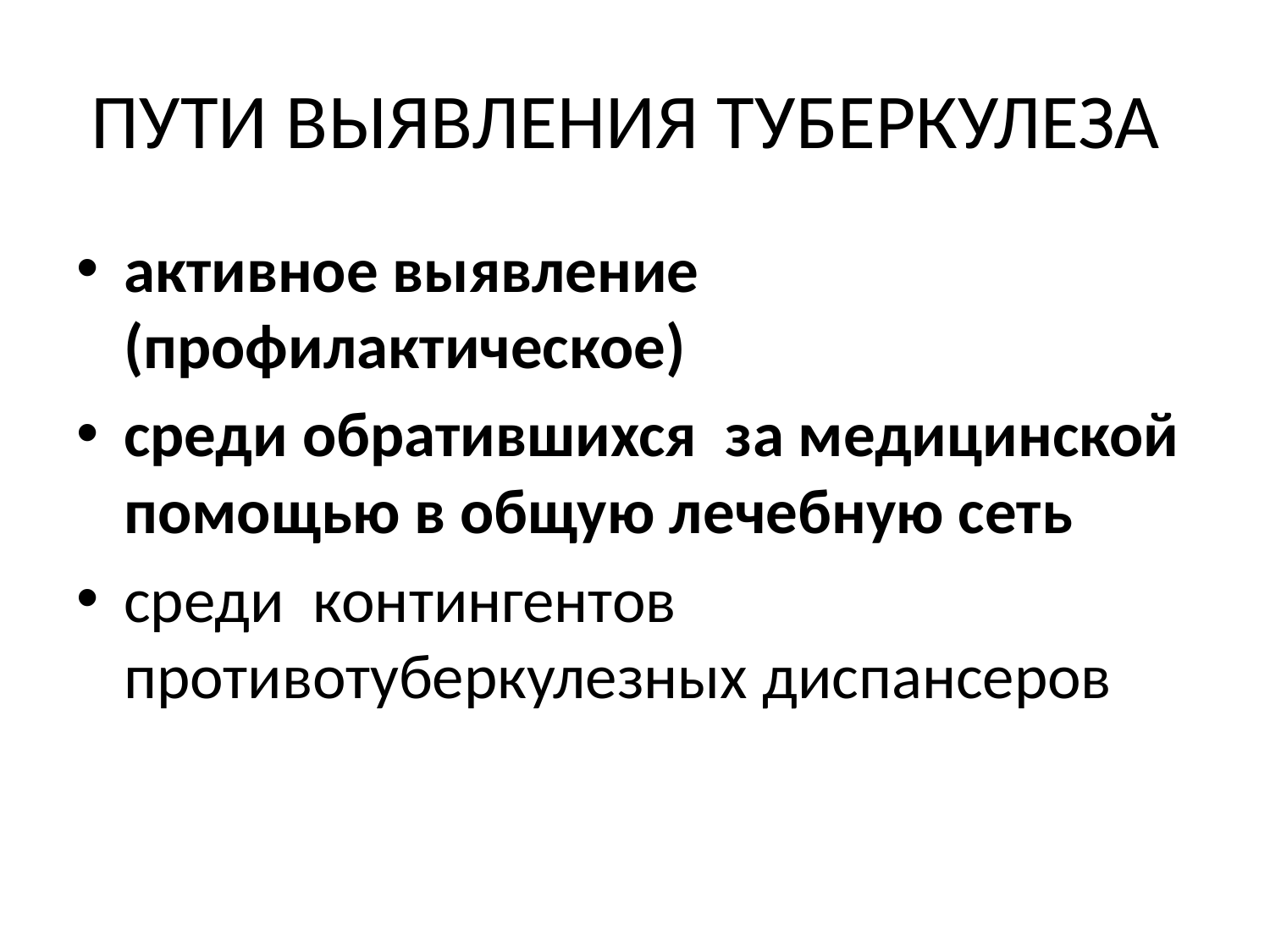

# ПУТИ ВЫЯВЛЕНИЯ ТУБЕРКУЛЕЗА
активное выявление (профилактическое)
среди обратившихся  за медицинской помощью в общую лечебную сеть
среди  контингентов противотуберкулезных диспансеров